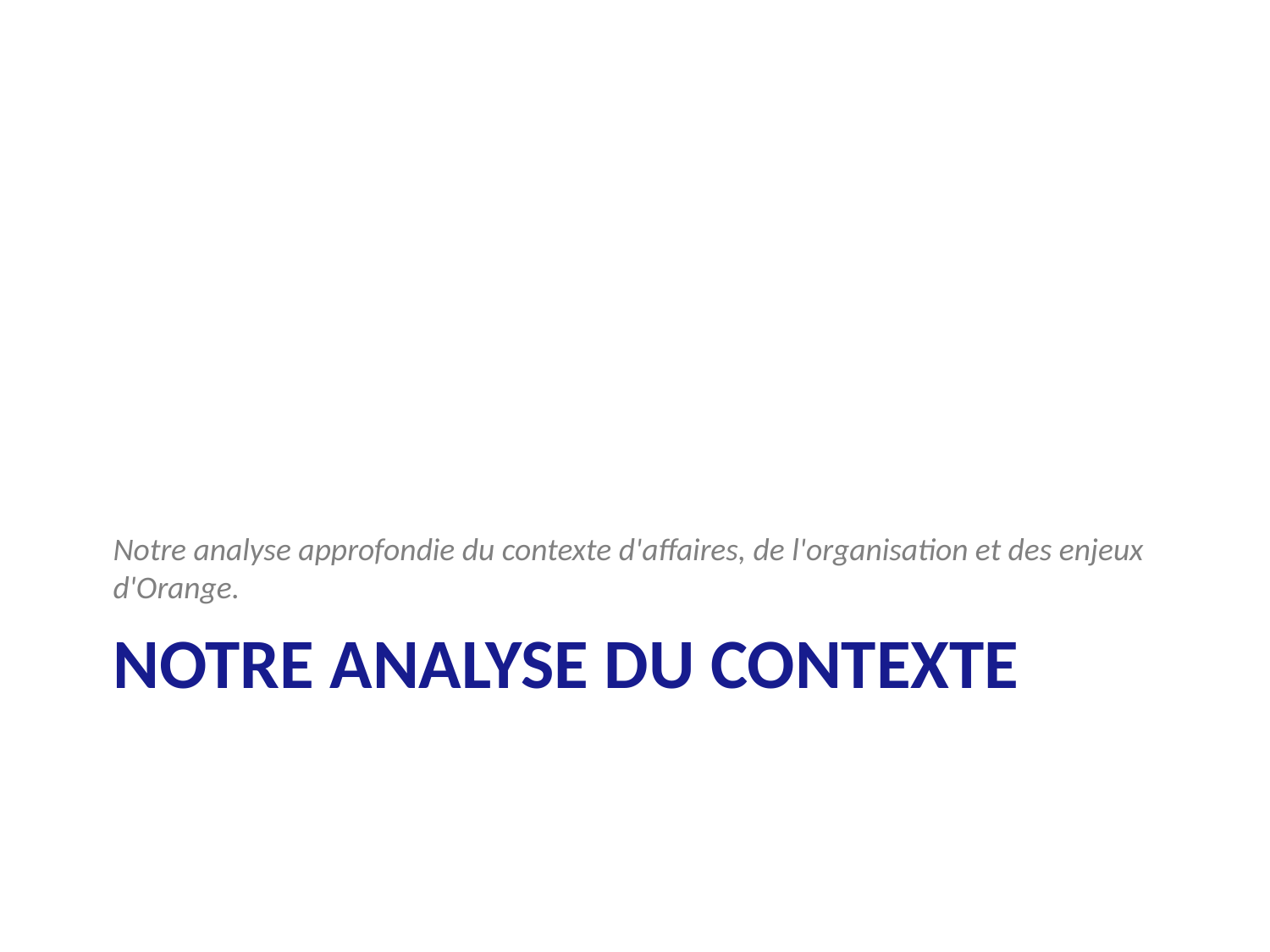

Notre analyse approfondie du contexte d'affaires, de l'organisation et des enjeux d'Orange.
# Notre Analyse du Contexte